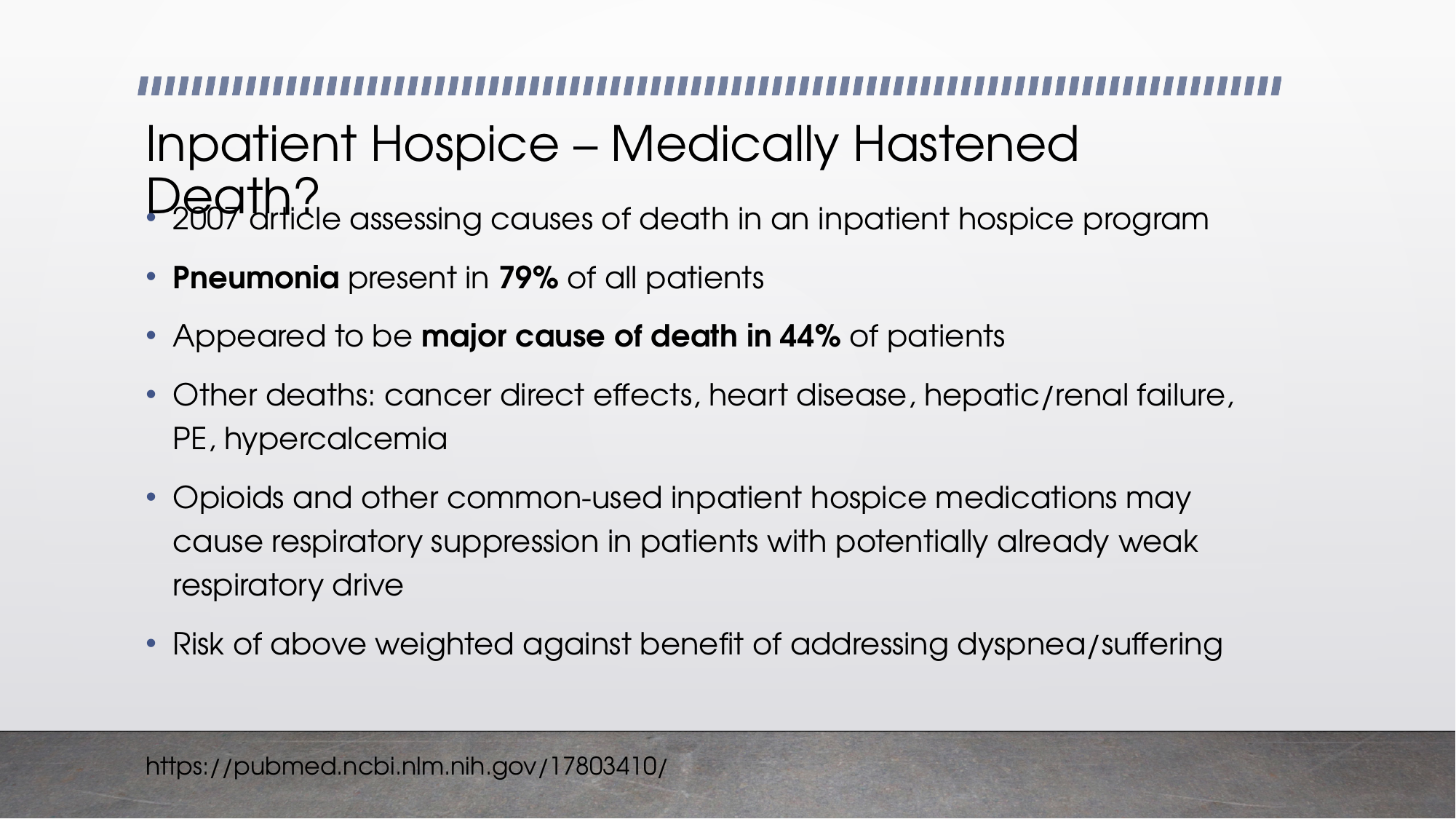

# Inpatient Hospice – Medically Hastened Death?
2007 article assessing causes of death in an inpatient hospice program
Pneumonia present in 79% of all patients
Appeared to be major cause of death in 44% of patients
Other deaths: cancer direct effects, heart disease, hepatic/renal failure, PE, hypercalcemia
Opioids and other common-used inpatient hospice medications may cause respiratory suppression in patients with potentially already weak respiratory drive
Risk of above weighted against benefit of addressing dyspnea/suffering
https://pubmed.ncbi.nlm.nih.gov/17803410/